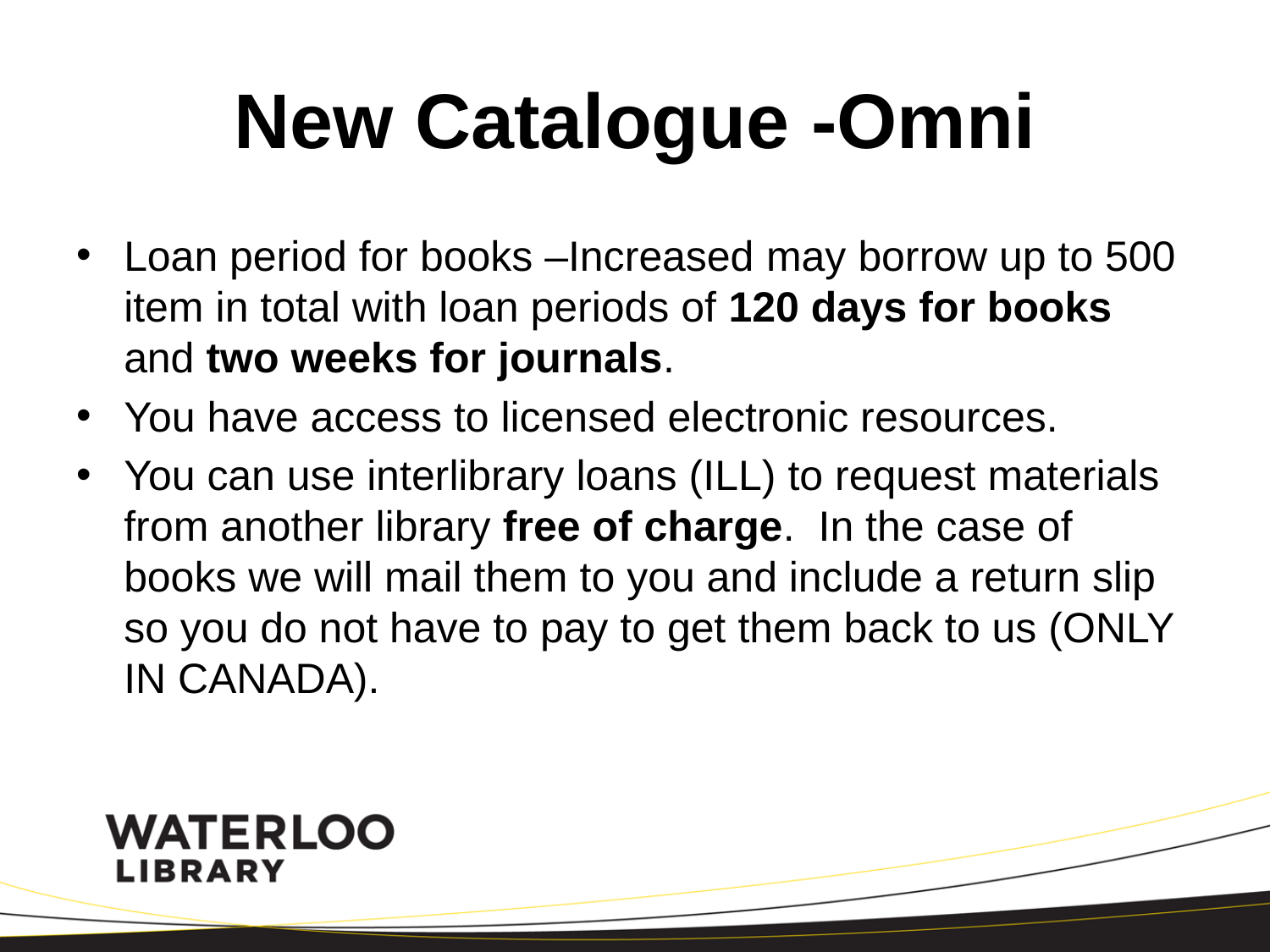

# New Catalogue -Omni
Loan period for books –Increased may borrow up to 500 item in total with loan periods of 120 days for books and two weeks for journals.
You have access to licensed electronic resources.
You can use interlibrary loans (ILL) to request materials from another library free of charge.  In the case of books we will mail them to you and include a return slip so you do not have to pay to get them back to us (ONLY IN CANADA).